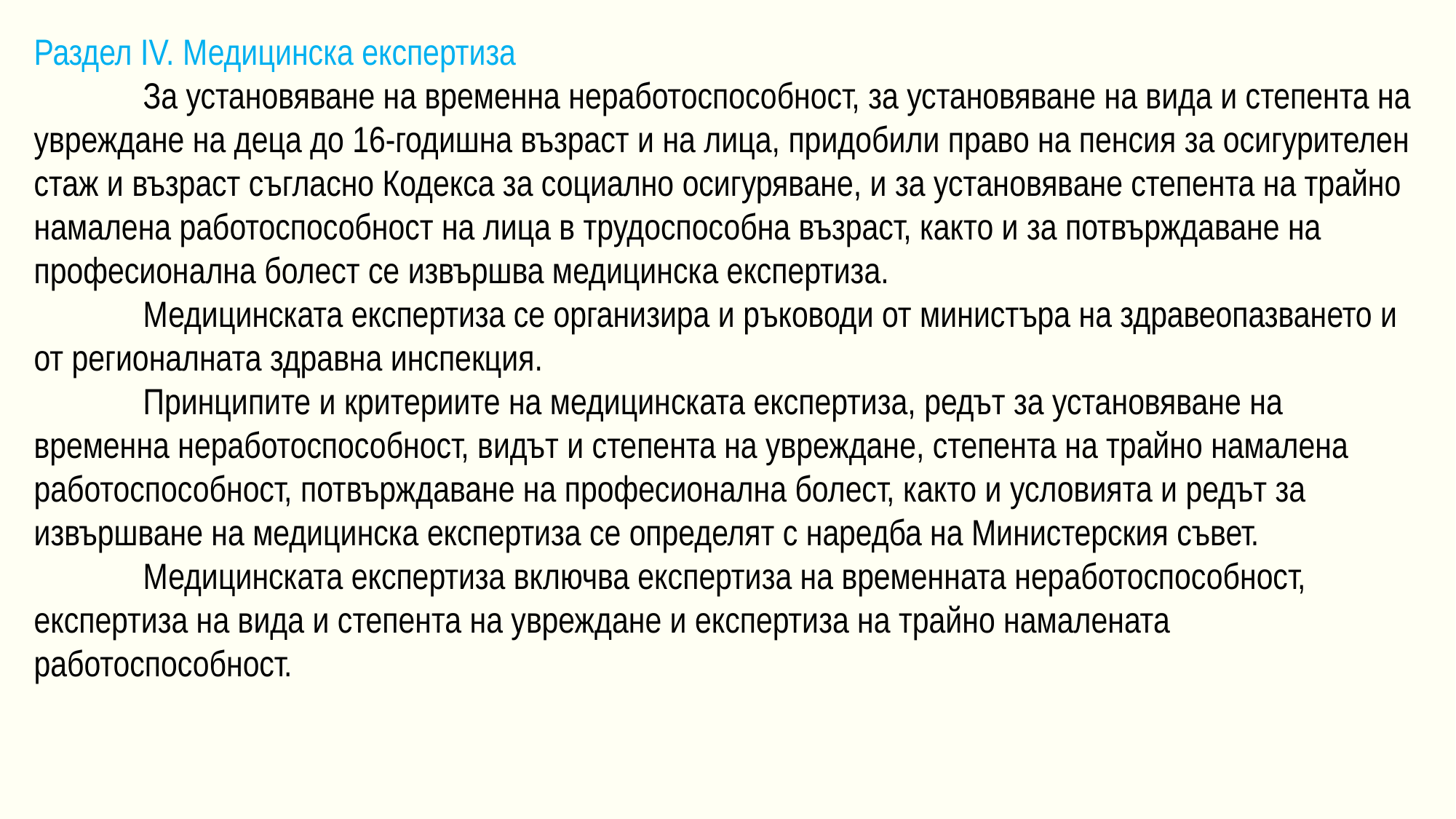

Раздел IV. Медицинска експертиза
	За установяване на временна неработоспособност, за установяване на вида и степента на увреждане на деца до 16-годишна възраст и на лица, придобили право на пенсия за осигурителен стаж и възраст съгласно Кодекса за социално осигуряване, и за установяване степента на трайно намалена работоспособност на лица в трудоспособна възраст, както и за потвърждаване на професионална болест се извършва медицинска експертиза.
	Медицинската експертиза се организира и ръководи от министъра на здравеопазването и от регионалната здравна инспекция.
	Принципите и критериите на медицинската експертиза, редът за установяване на временна неработоспособност, видът и степента на увреждане, степента на трайно намалена работоспособност, потвърждаване на професионална болест, както и условията и редът за извършване на медицинска експертиза се определят с наредба на Министерския съвет.
	Медицинската експертиза включва експертиза на временната неработоспособност, експертиза на вида и степента на увреждане и експертиза на трайно намалената работоспособност.